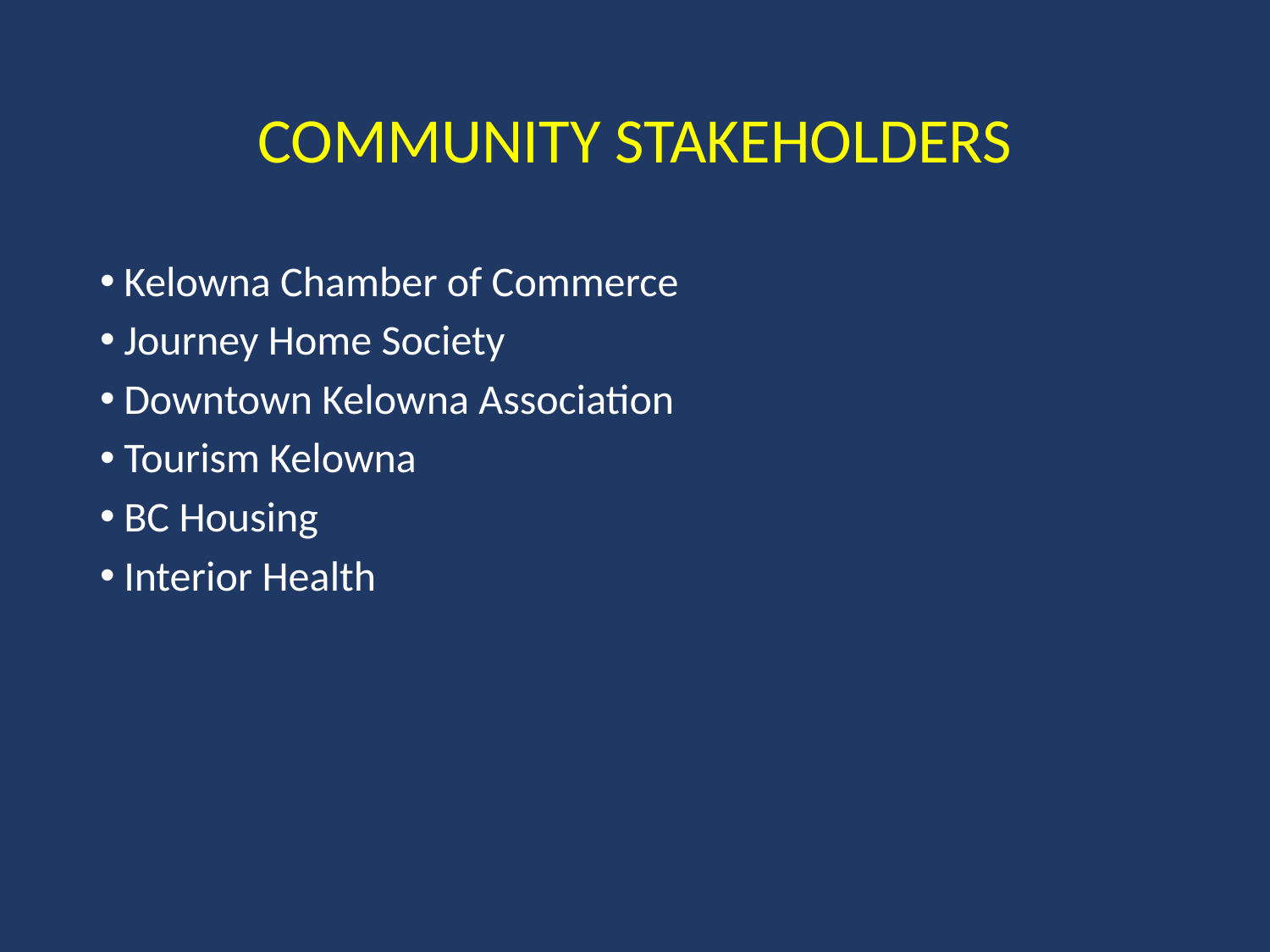

# Community Stakeholders
Kelowna Chamber of Commerce
Journey Home Society
Downtown Kelowna Association
Tourism Kelowna
BC Housing
Interior Health